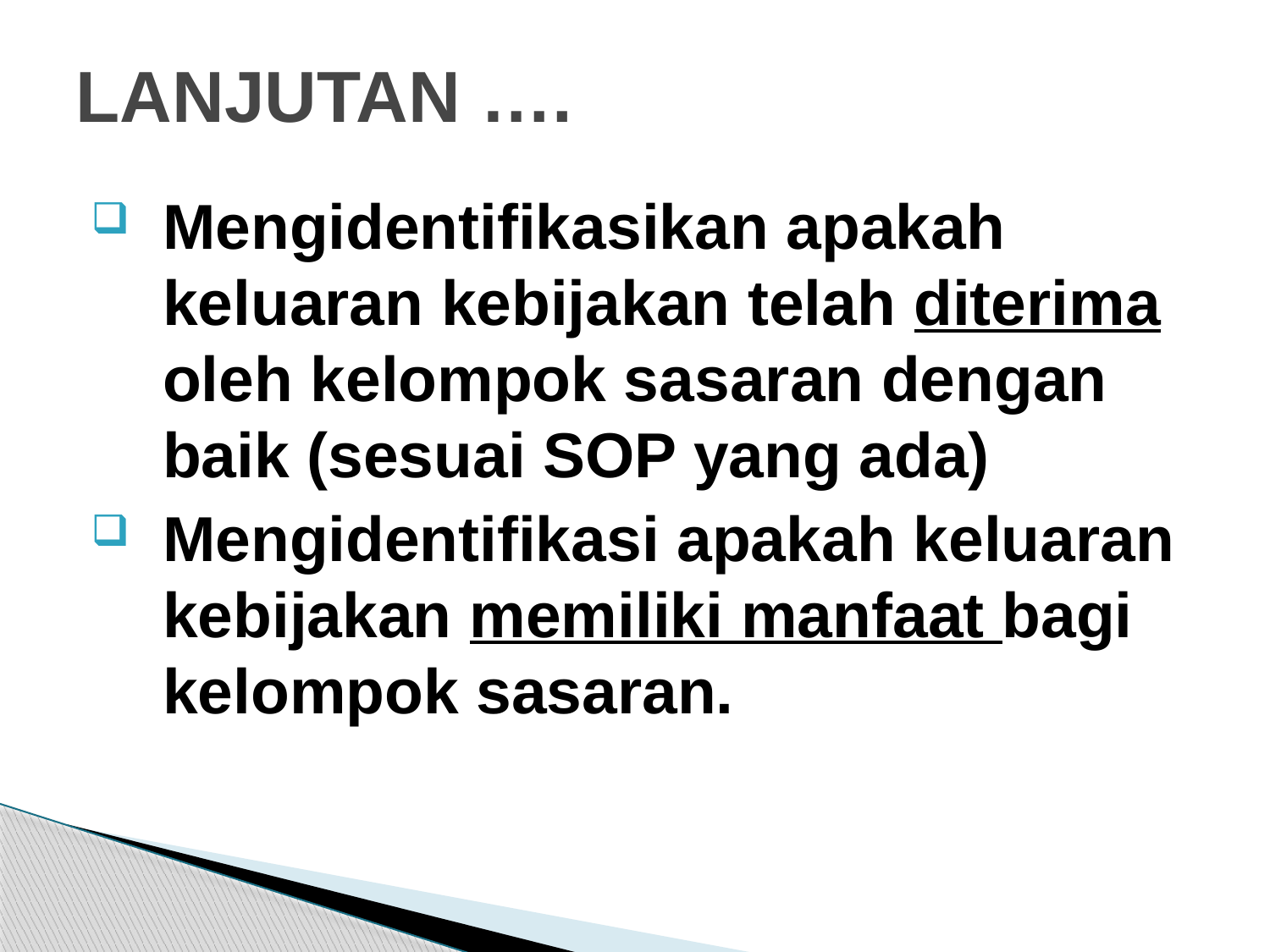

# LANJUTAN ….
Mengidentifikasikan apakah keluaran kebijakan telah diterima oleh kelompok sasaran dengan baik (sesuai SOP yang ada)
Mengidentifikasi apakah keluaran kebijakan memiliki manfaat bagi kelompok sasaran.